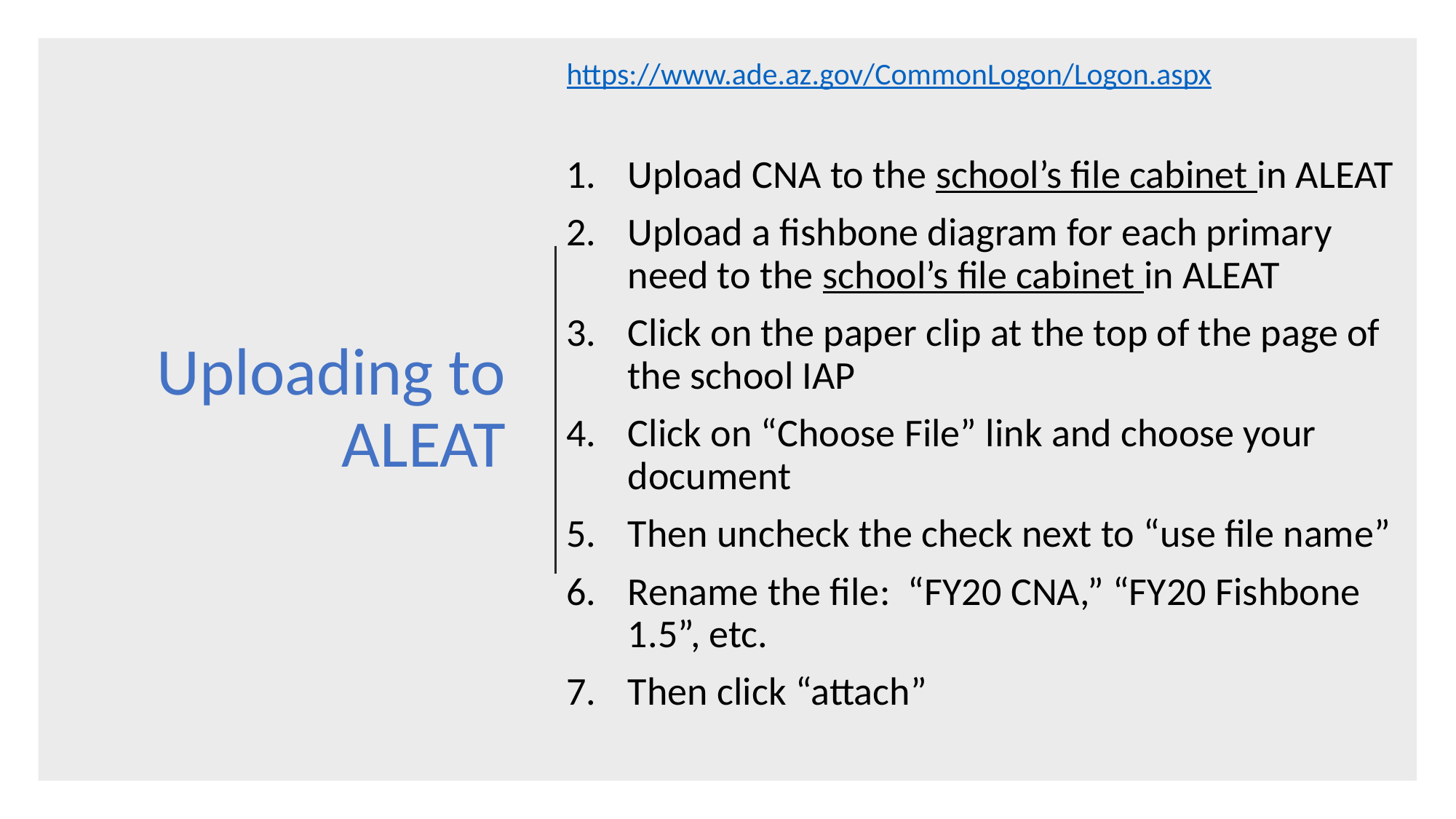

https://www.ade.az.gov/CommonLogon/Logon.aspx

Upload CNA to the school’s file cabinet in ALEAT
Upload a fishbone diagram for each primary need to the school’s file cabinet in ALEAT
Click on the paper clip at the top of the page of the school IAP
Click on “Choose File” link and choose your document
Then uncheck the check next to “use file name”
Rename the file:  “FY20 CNA,” “FY20 Fishbone 1.5”, etc.
Then click “attach”

# Uploading to ALEAT